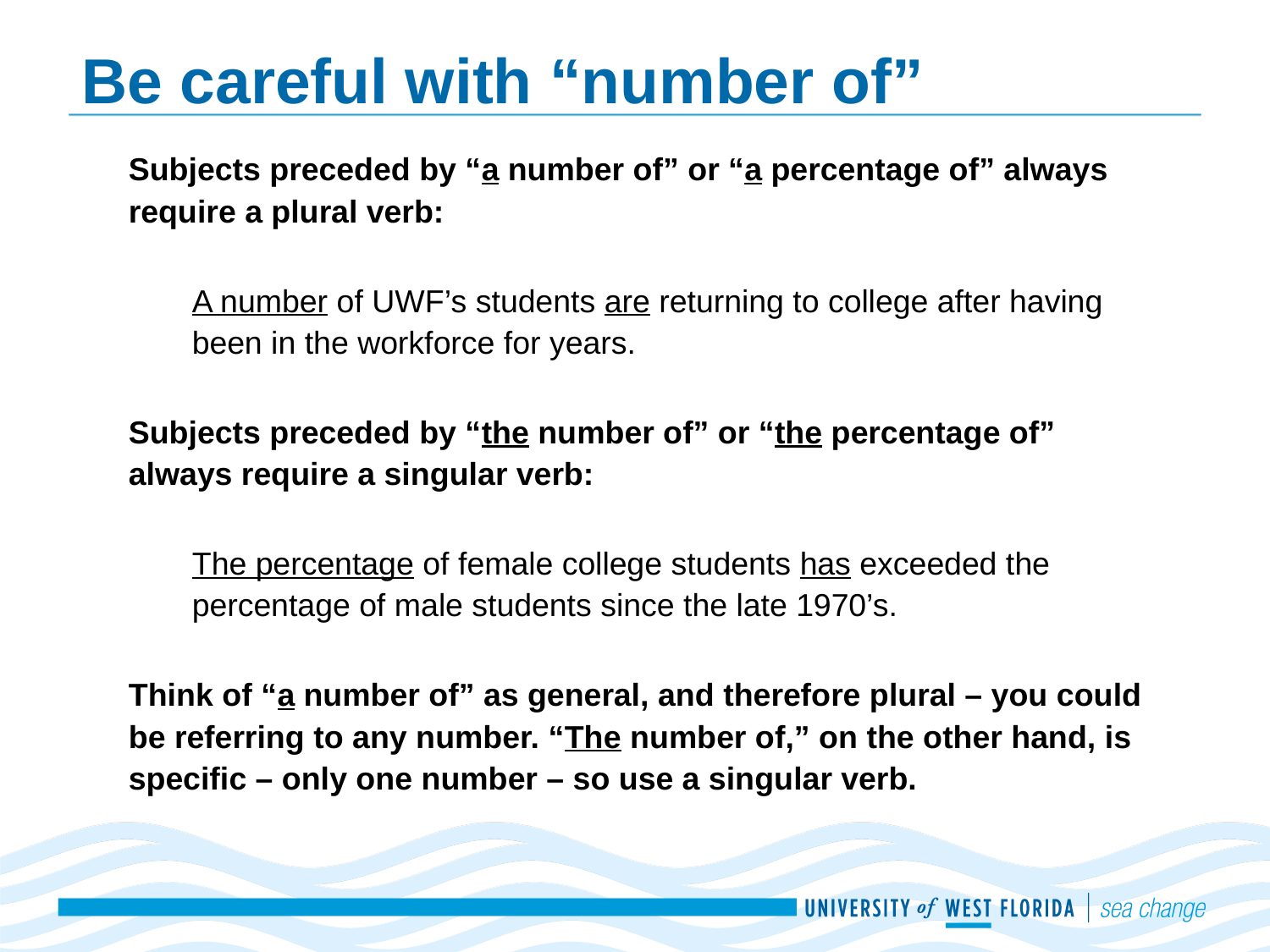

# Be careful with “number of”
Subjects preceded by “a number of” or “a percentage of” always require a plural verb:

A number of UWF’s students are returning to college after having been in the workforce for years.

Subjects preceded by “the number of” or “the percentage of” always require a singular verb:

The percentage of female college students has exceeded the percentage of male students since the late 1970’s.

Think of “a number of” as general, and therefore plural – you could be referring to any number. “The number of,” on the other hand, is specific – only one number – so use a singular verb.